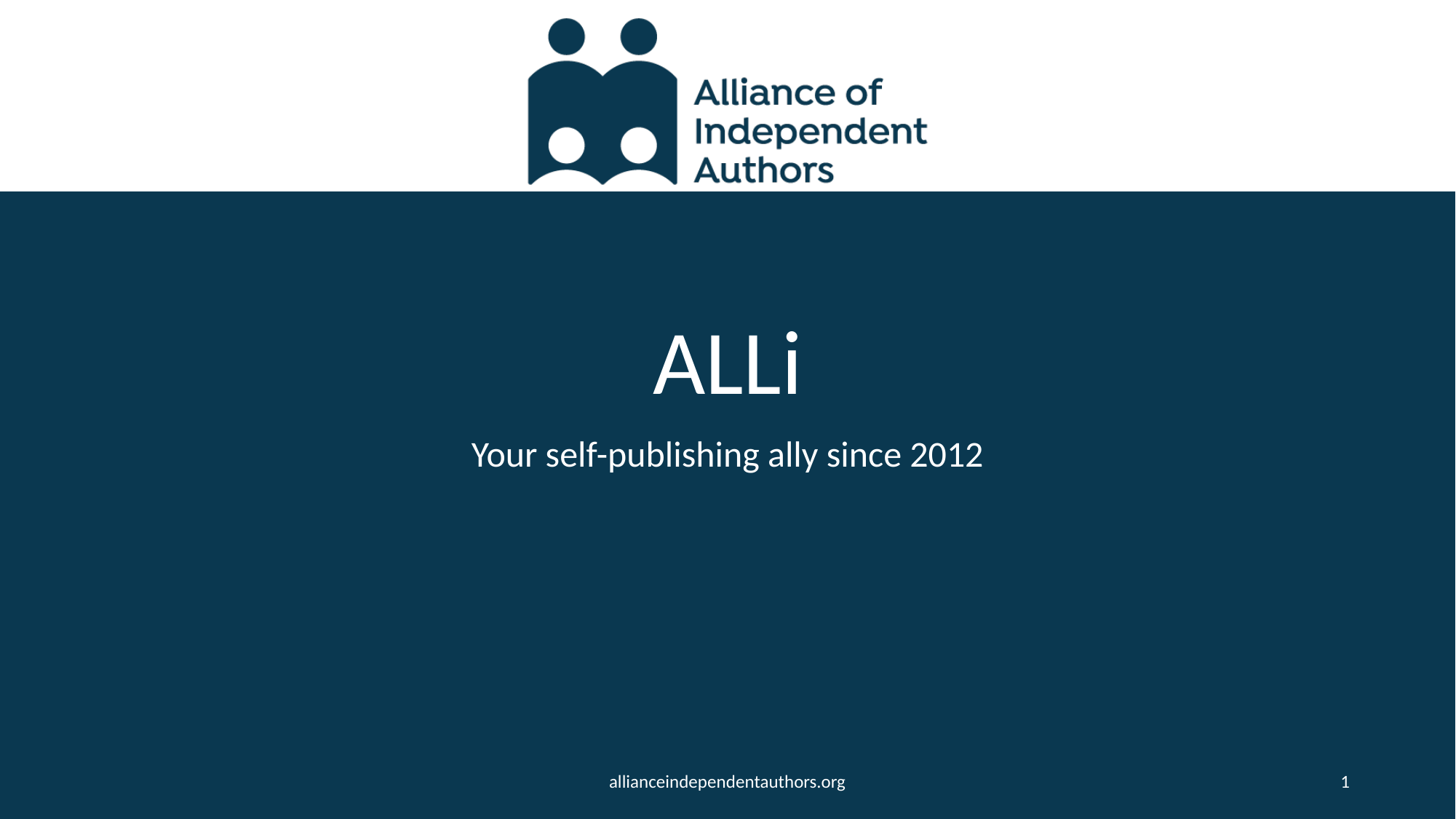

# ALLi
Your self-publishing ally since 2012
allianceindependentauthors.org
1